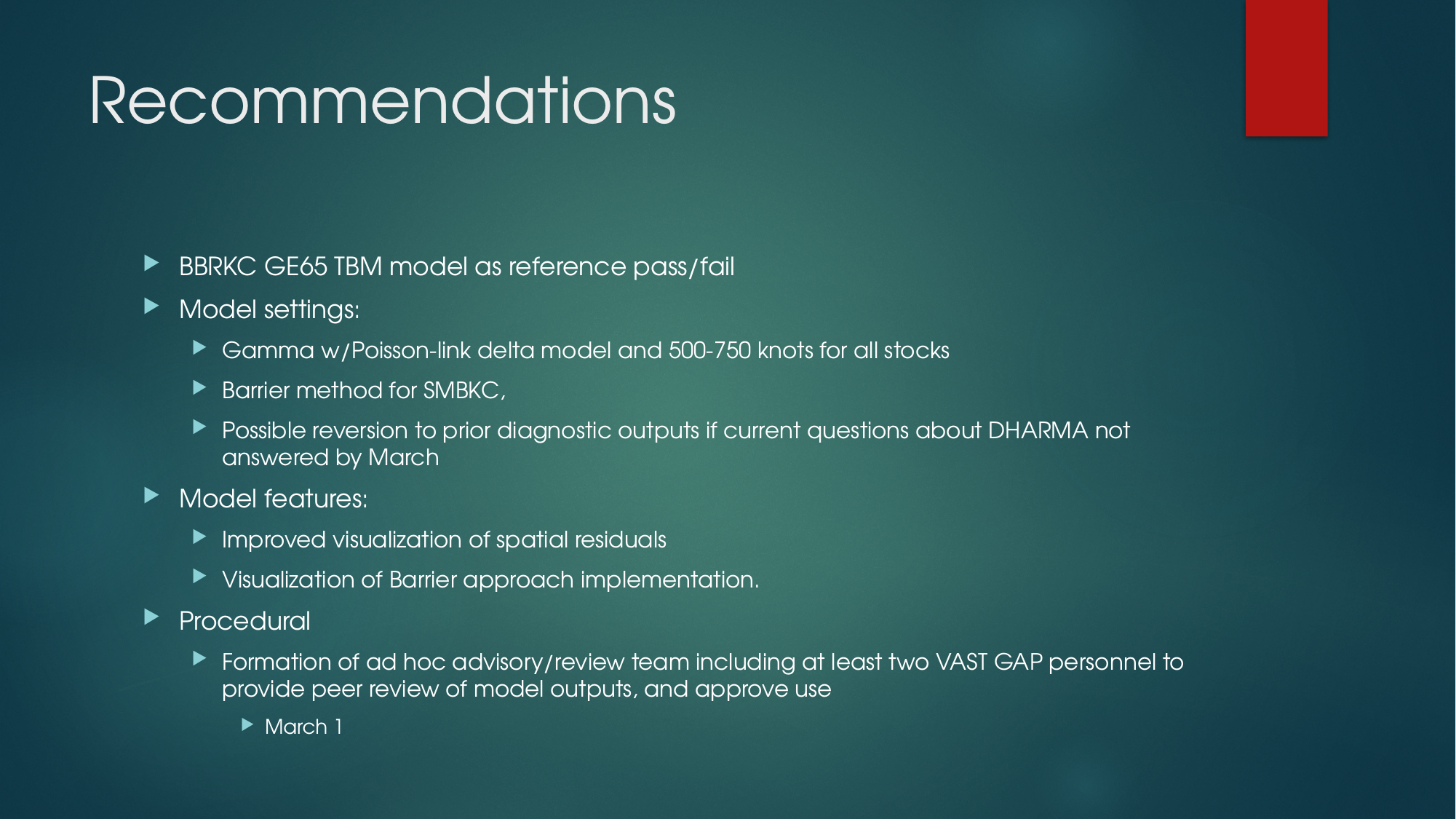

# Recommendations
BBRKC GE65 TBM model as reference pass/fail
Model settings:
Gamma w/Poisson-link delta model and 500-750 knots for all stocks
Barrier method for SMBKC,
Possible reversion to prior diagnostic outputs if current questions about DHARMA not answered by March
Model features:
Improved visualization of spatial residuals
Visualization of Barrier approach implementation.
Procedural
Formation of ad hoc advisory/review team including at least two VAST GAP personnel to provide peer review of model outputs, and approve use
March 1